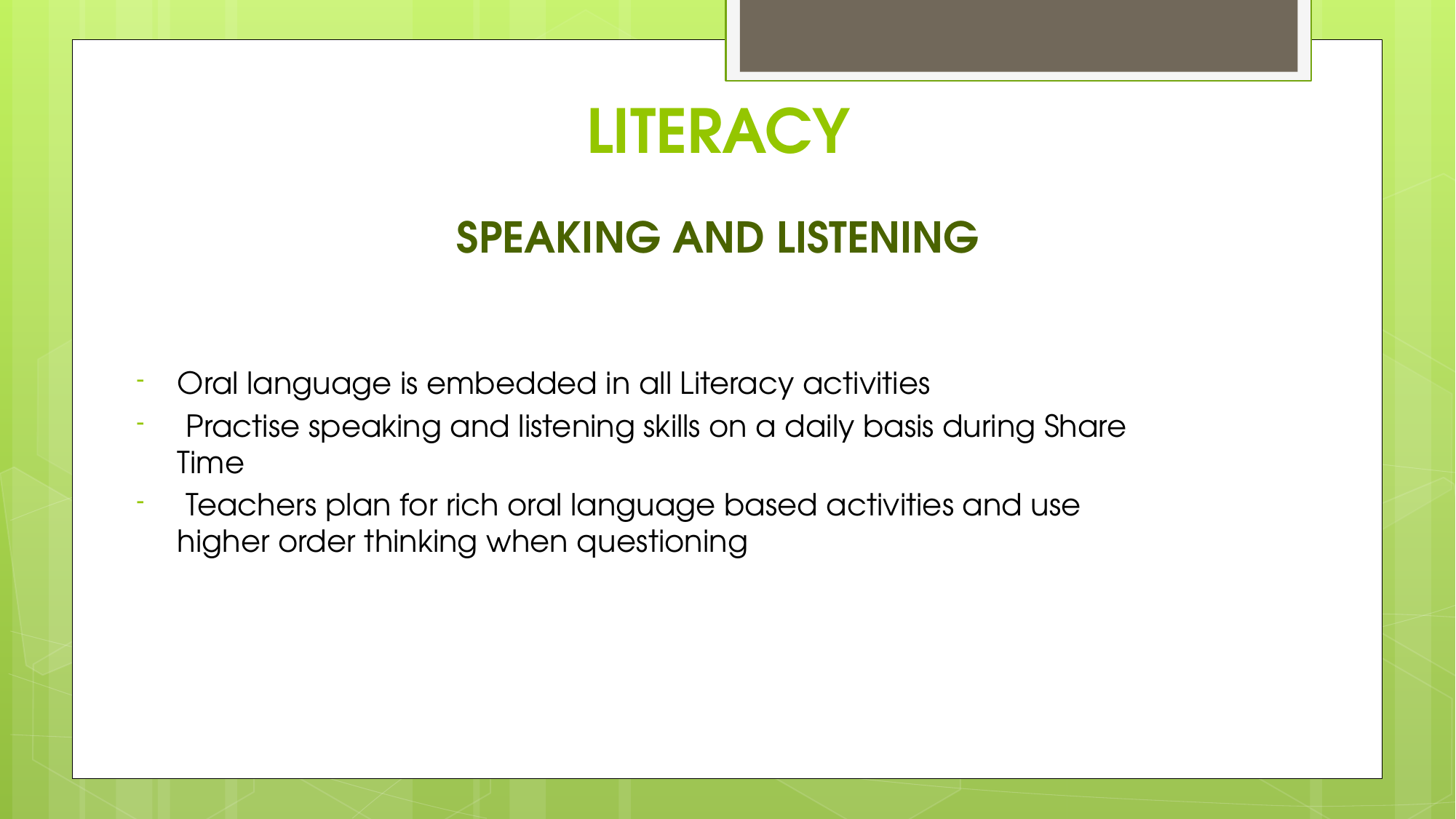

# literacy
SPEAKING AND LISTENING
Oral language is embedded in all Literacy activities
 Practise speaking and listening skills on a daily basis during Share Time
 Teachers plan for rich oral language based activities and use higher order thinking when questioning